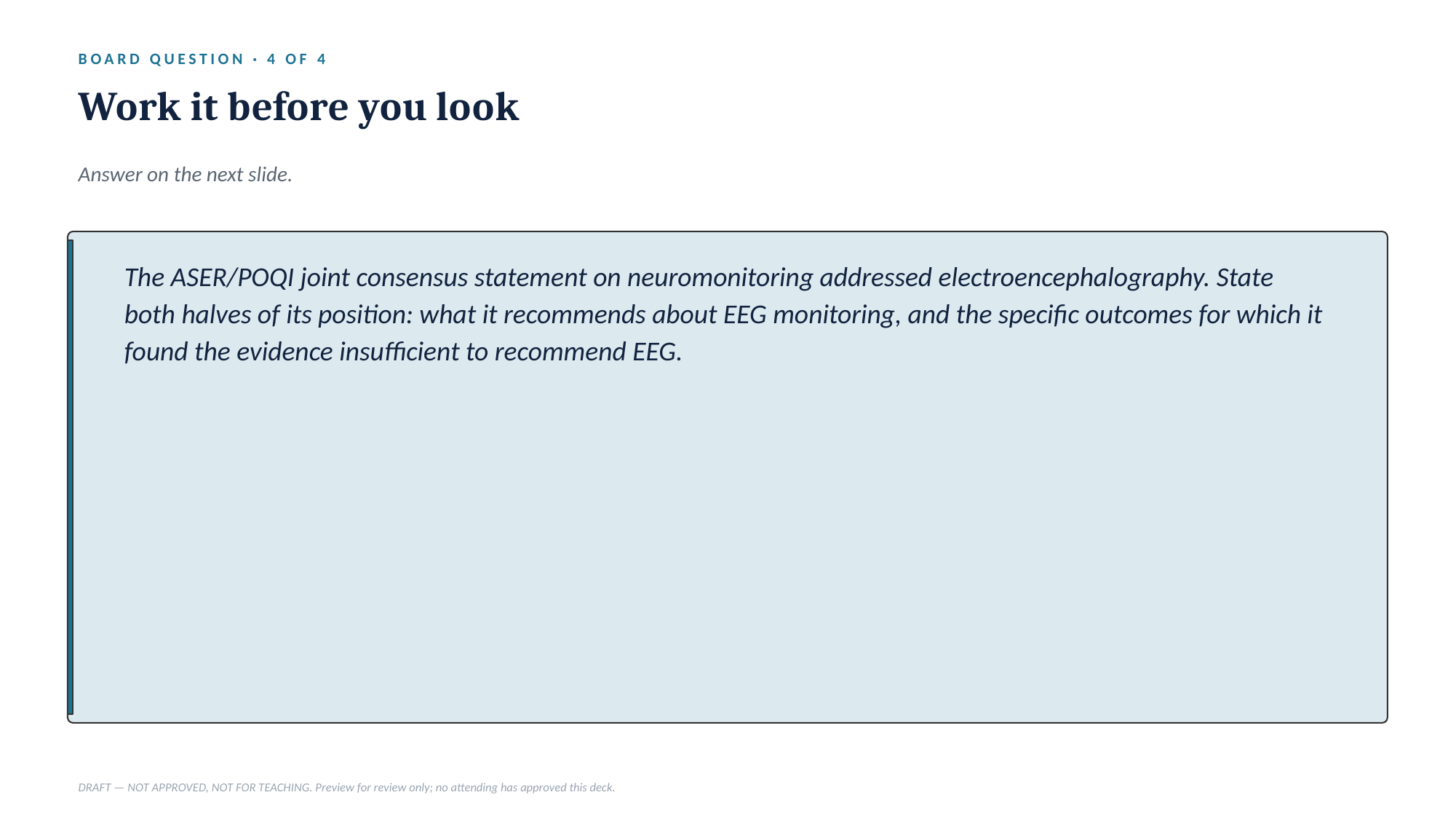

BOARD QUESTION · 4 OF 4
Work it before you look
Answer on the next slide.

The ASER/POQI joint consensus statement on neuromonitoring addressed electroencephalography. State both halves of its position: what it recommends about EEG monitoring, and the specific outcomes for which it found the evidence insufficient to recommend EEG.
DRAFT — NOT APPROVED, NOT FOR TEACHING. Preview for review only; no attending has approved this deck.